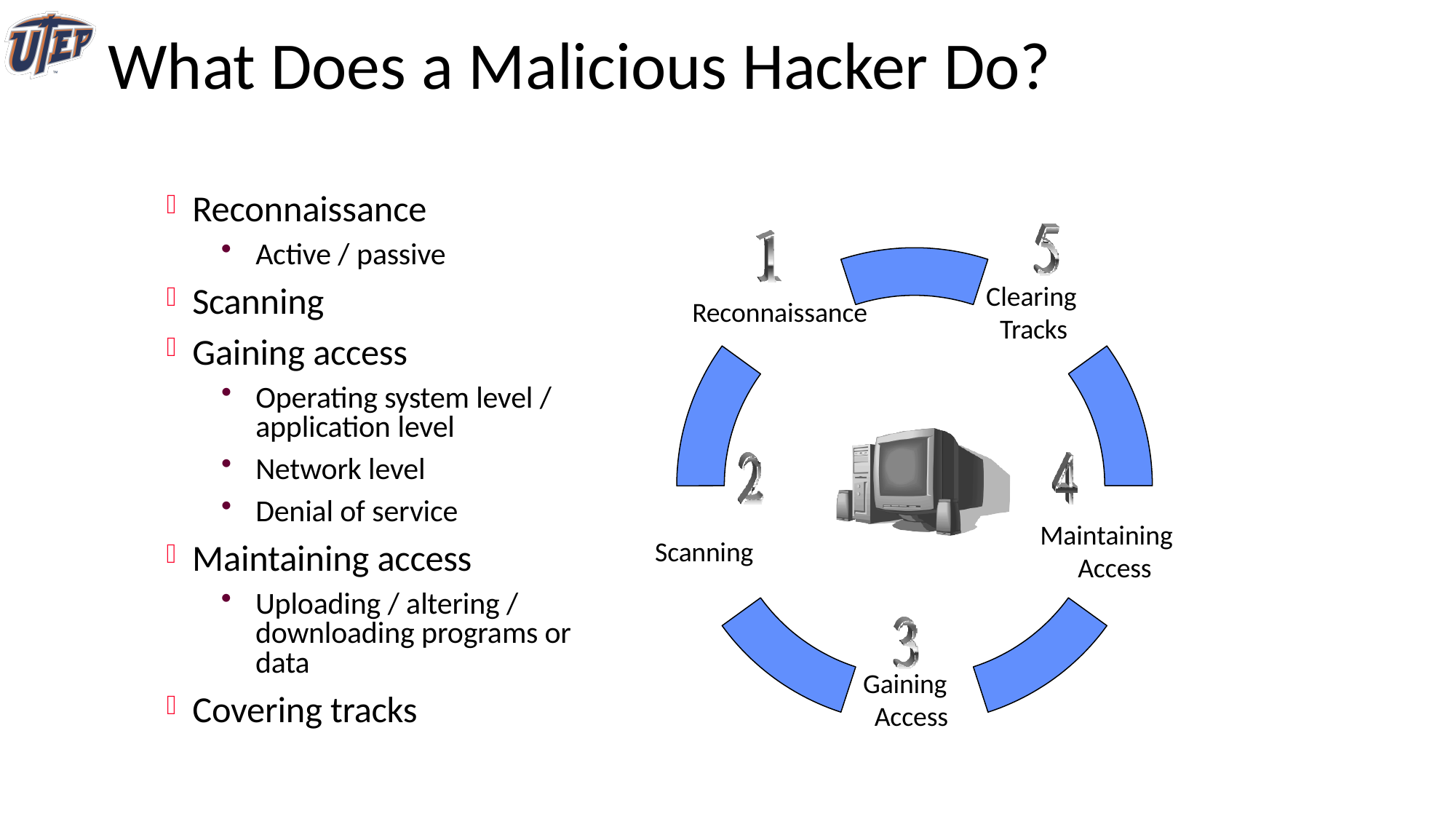

# What Does a Malicious Hacker Do?
Reconnaissance
Active / passive
Scanning
Gaining access

Clearing  Tracks
Reconnaissance

Operating system level /  application level
Network level
Denial of service

Maintaining  Access
Maintaining access
Uploading / altering /  downloading programs or  data
Scanning

Gaining  Access
Covering tracks